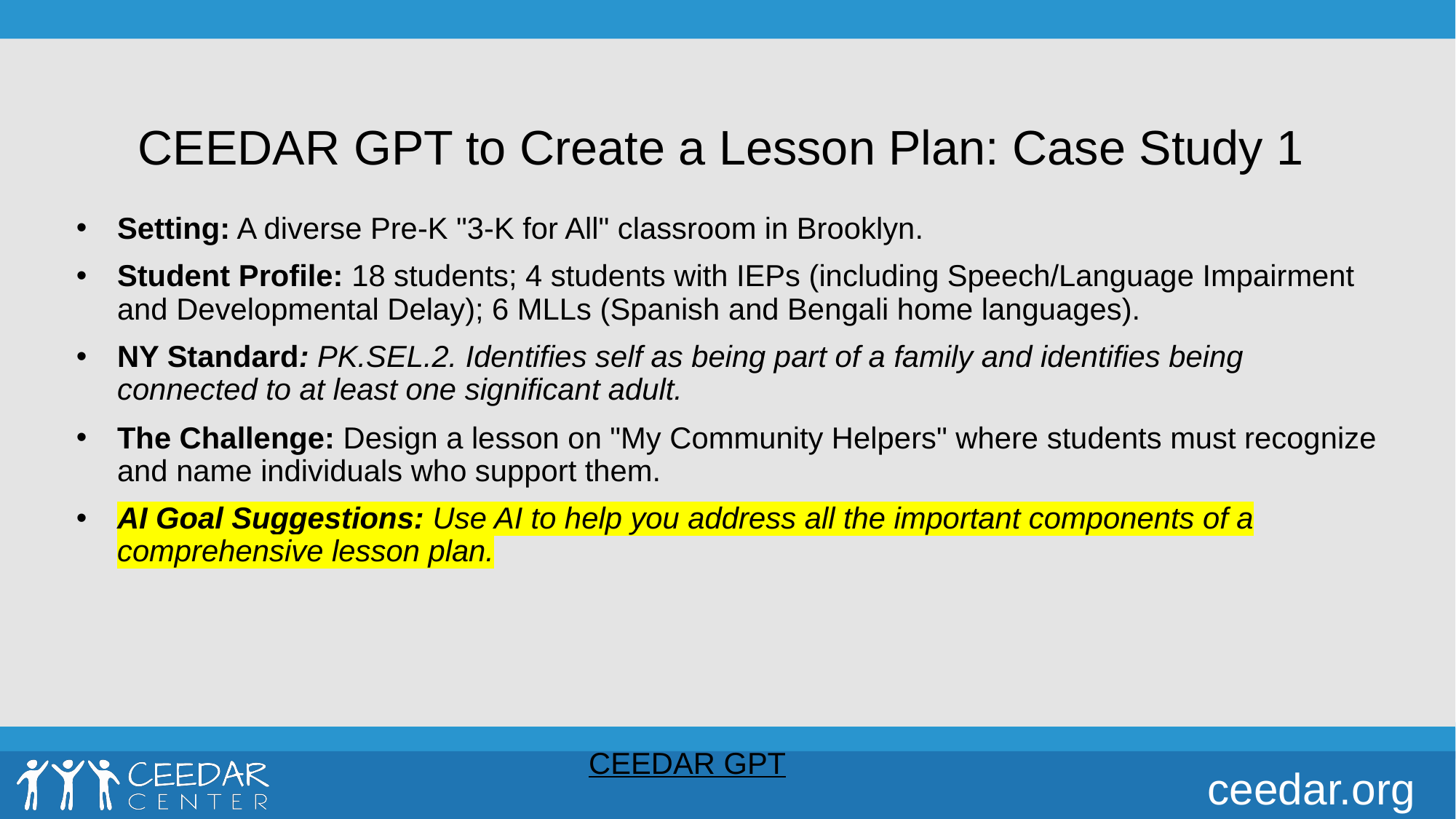

# CEEDAR GPT to Create a Lesson Plan: Case Study 1
Setting: A diverse Pre-K "3-K for All" classroom in Brooklyn.
Student Profile: 18 students; 4 students with IEPs (including Speech/Language Impairment and Developmental Delay); 6 MLLs (Spanish and Bengali home languages).
NY Standard: PK.SEL.2. Identifies self as being part of a family and identifies being connected to at least one significant adult.
The Challenge: Design a lesson on "My Community Helpers" where students must recognize and name individuals who support them.
AI Goal Suggestions: Use AI to help you address all the important components of a comprehensive lesson plan.

CEEDAR GPT